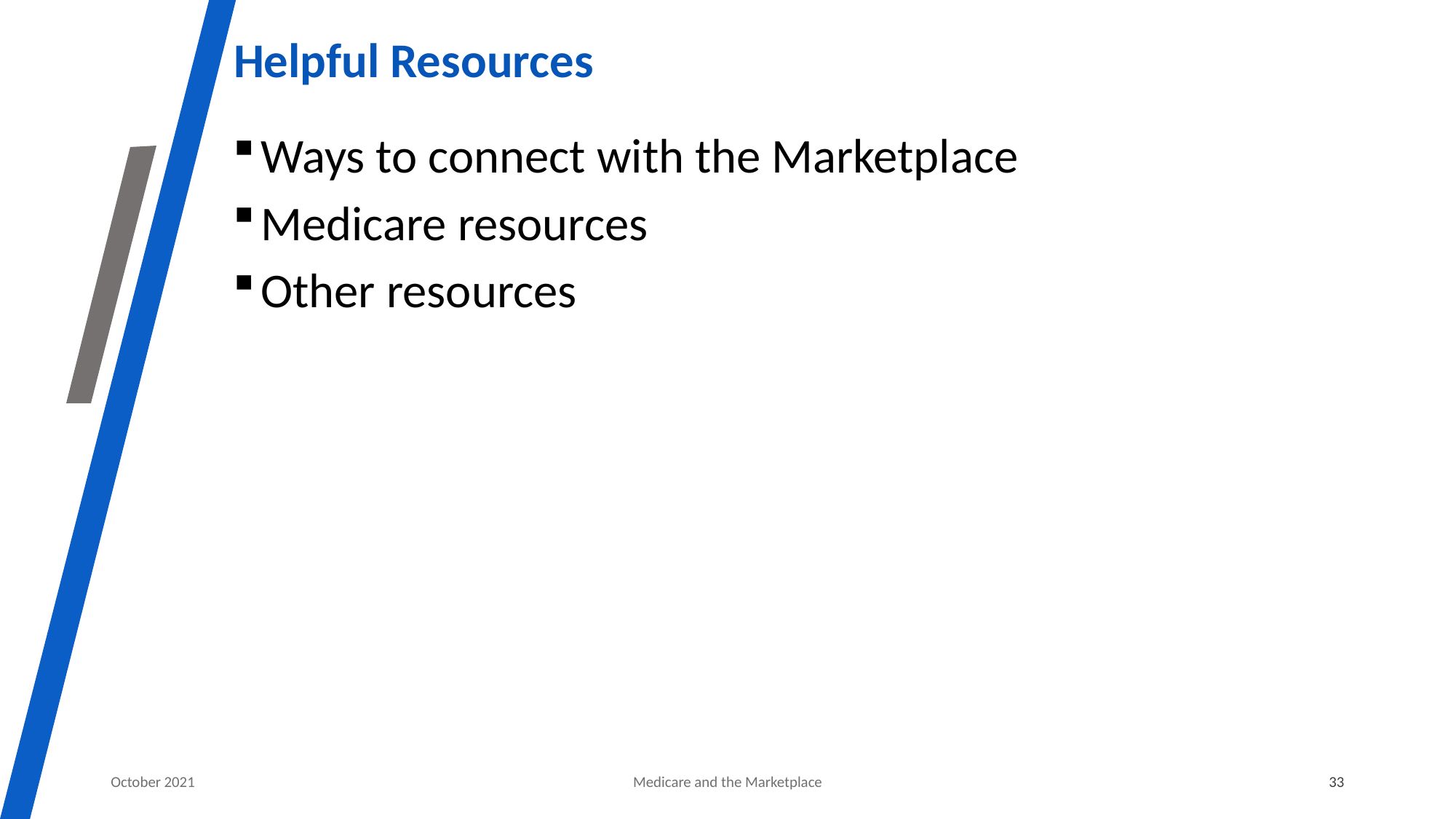

# Helpful Resources
Ways to connect with the Marketplace
Medicare resources
Other resources
October 2021
Medicare and the Marketplace